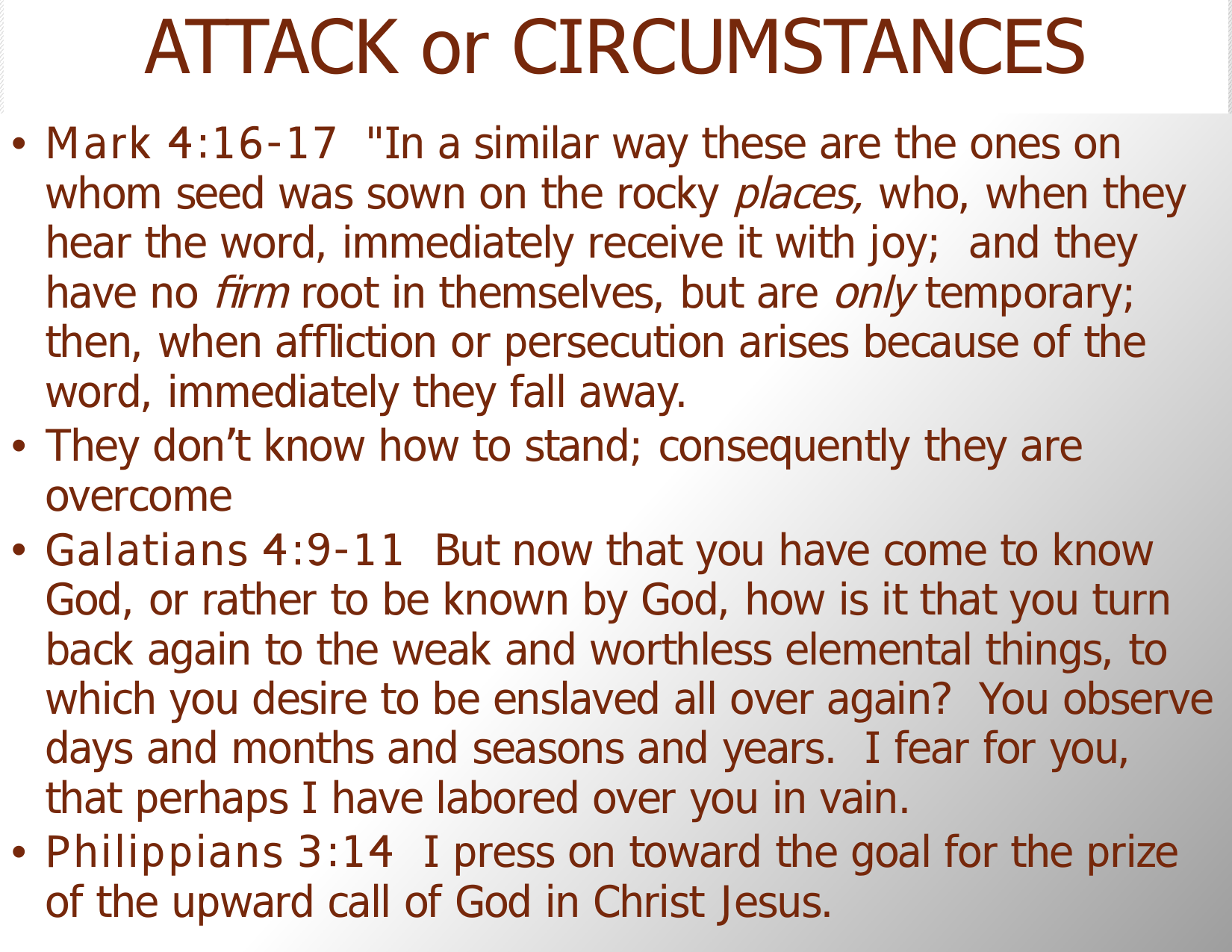

# ATTACK or CIRCUMSTANCES
Mark 4:16-17  "In a similar way these are the ones on whom seed was sown on the rocky places, who, when they hear the word, immediately receive it with joy;  and they have no firm root in themselves, but are only temporary; then, when affliction or persecution arises because of the word, immediately they fall away.
They don’t know how to stand; consequently they are overcome
Galatians 4:9-11  But now that you have come to know God, or rather to be known by God, how is it that you turn back again to the weak and worthless elemental things, to which you desire to be enslaved all over again?  You observe days and months and seasons and years.  I fear for you, that perhaps I have labored over you in vain.
Philippians 3:14  I press on toward the goal for the prize of the upward call of God in Christ Jesus.